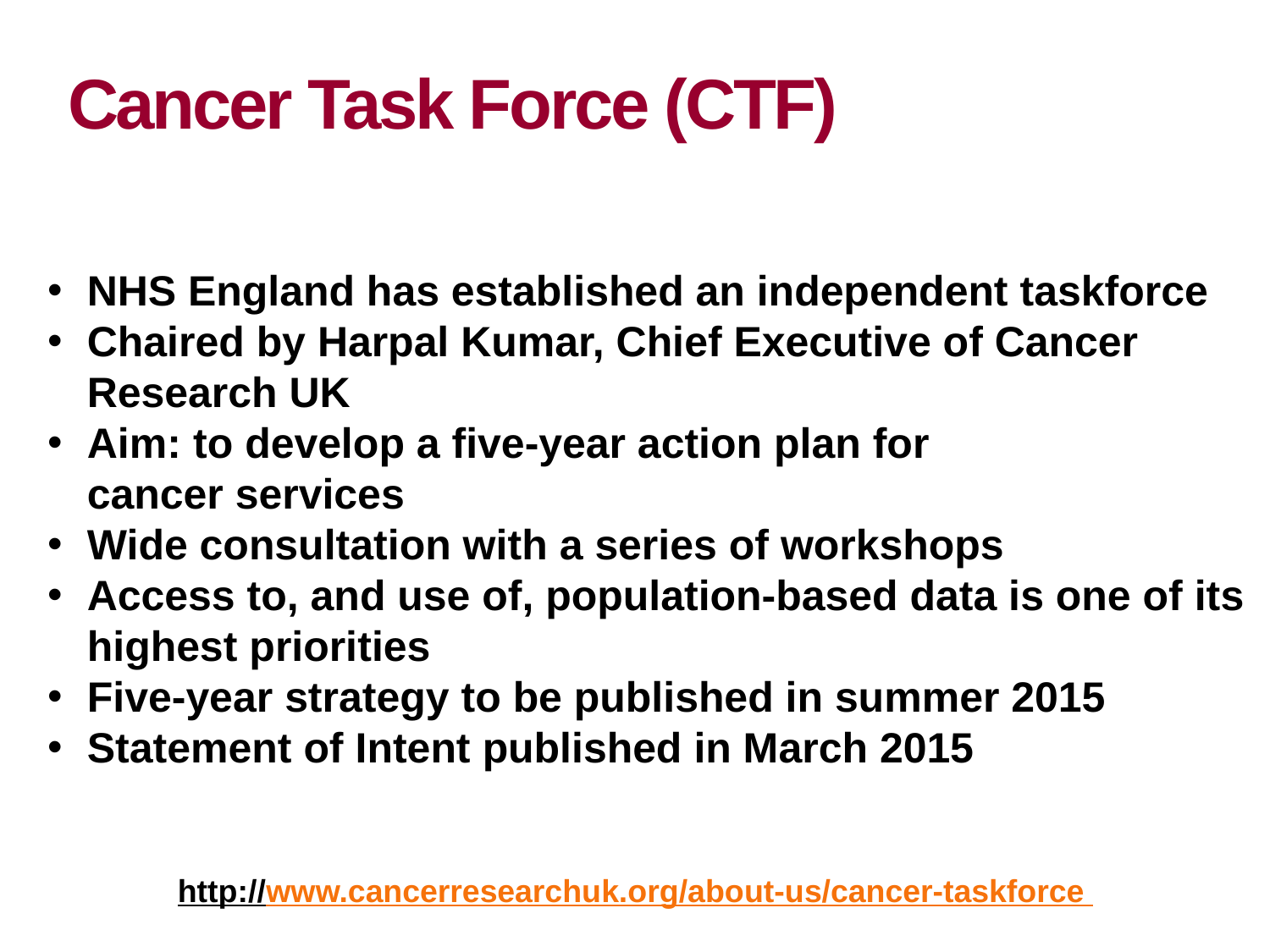

# Cancer Task Force (CTF)

NHS England has established an independent taskforce
Chaired by Harpal Kumar, Chief Executive of Cancer Research UK
Aim: to develop a five-year action plan for cancer services
Wide consultation with a series of workshops
Access to, and use of, population-based data is one of its highest priorities
Five-year strategy to be published in summer 2015
Statement of Intent published in March 2015

http://www.cancerresearchuk.org/about-us/cancer-taskforce